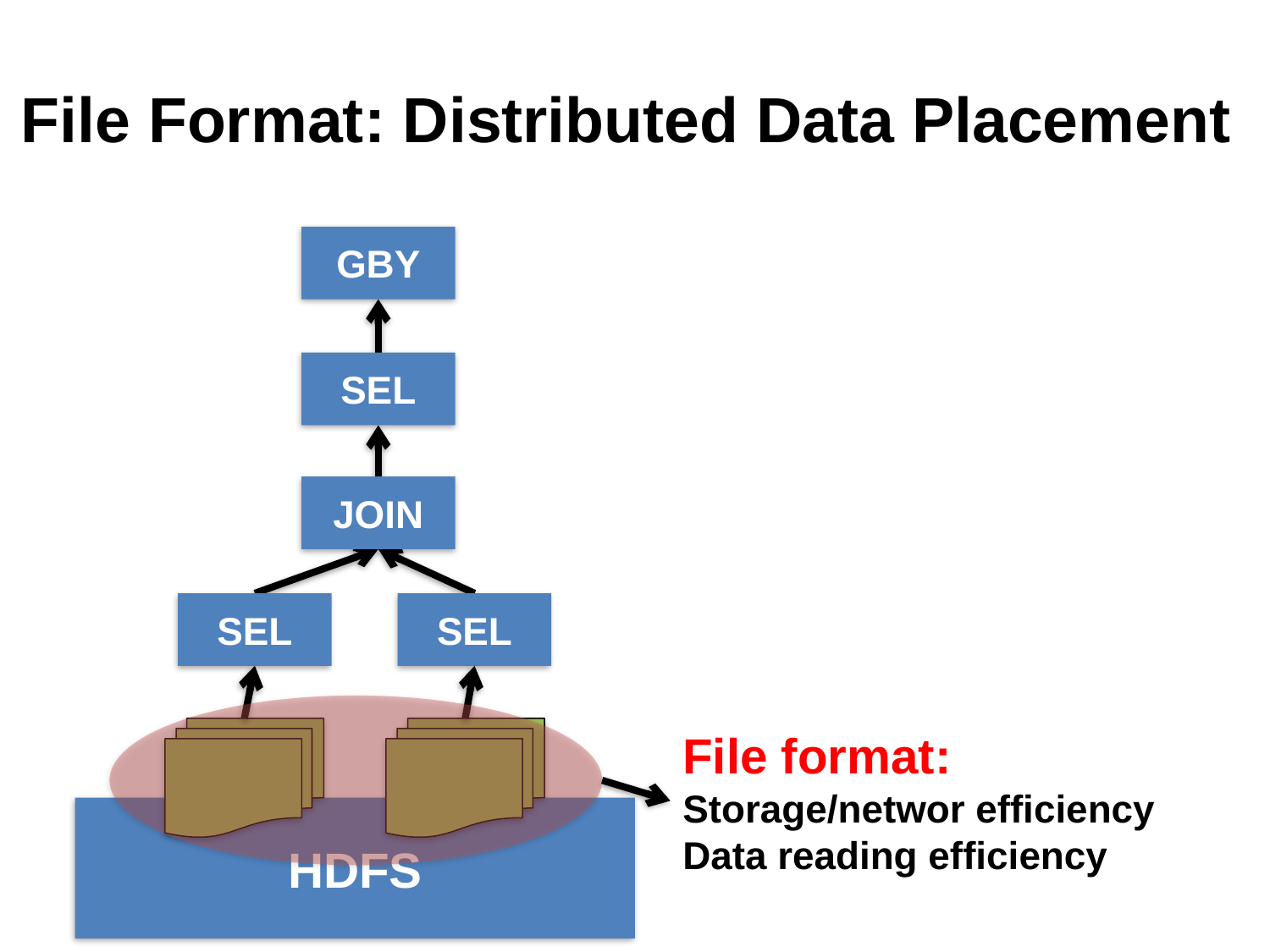

# File Format: Distributed Data Placement
GBY
SEL
JOIN
SEL
SEL

HDFS
File format:
Storage/networ efficiency
Data reading efficiency